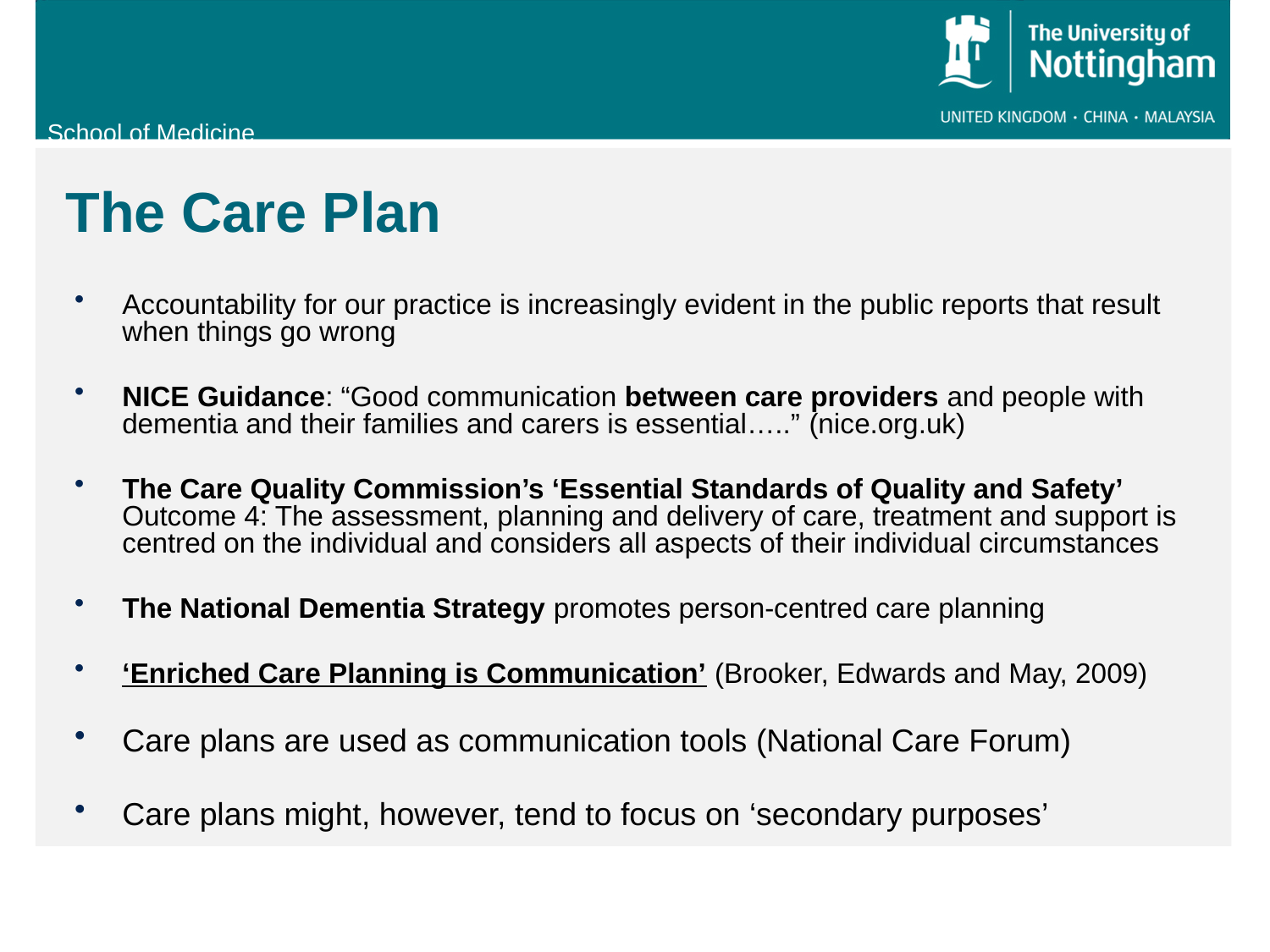

# The Care Plan
Accountability for our practice is increasingly evident in the public reports that result when things go wrong

NICE Guidance: “Good communication between care providers and people with dementia and their families and carers is essential…..” (nice.org.uk)

The Care Quality Commission’s ‘Essential Standards of Quality and Safety’ Outcome 4: The assessment, planning and delivery of care, treatment and support is centred on the individual and considers all aspects of their individual circumstances

The National Dementia Strategy promotes person-centred care planning

‘Enriched Care Planning is Communication’ (Brooker, Edwards and May, 2009)

Care plans are used as communication tools (National Care Forum)

Care plans might, however, tend to focus on ‘secondary purposes’